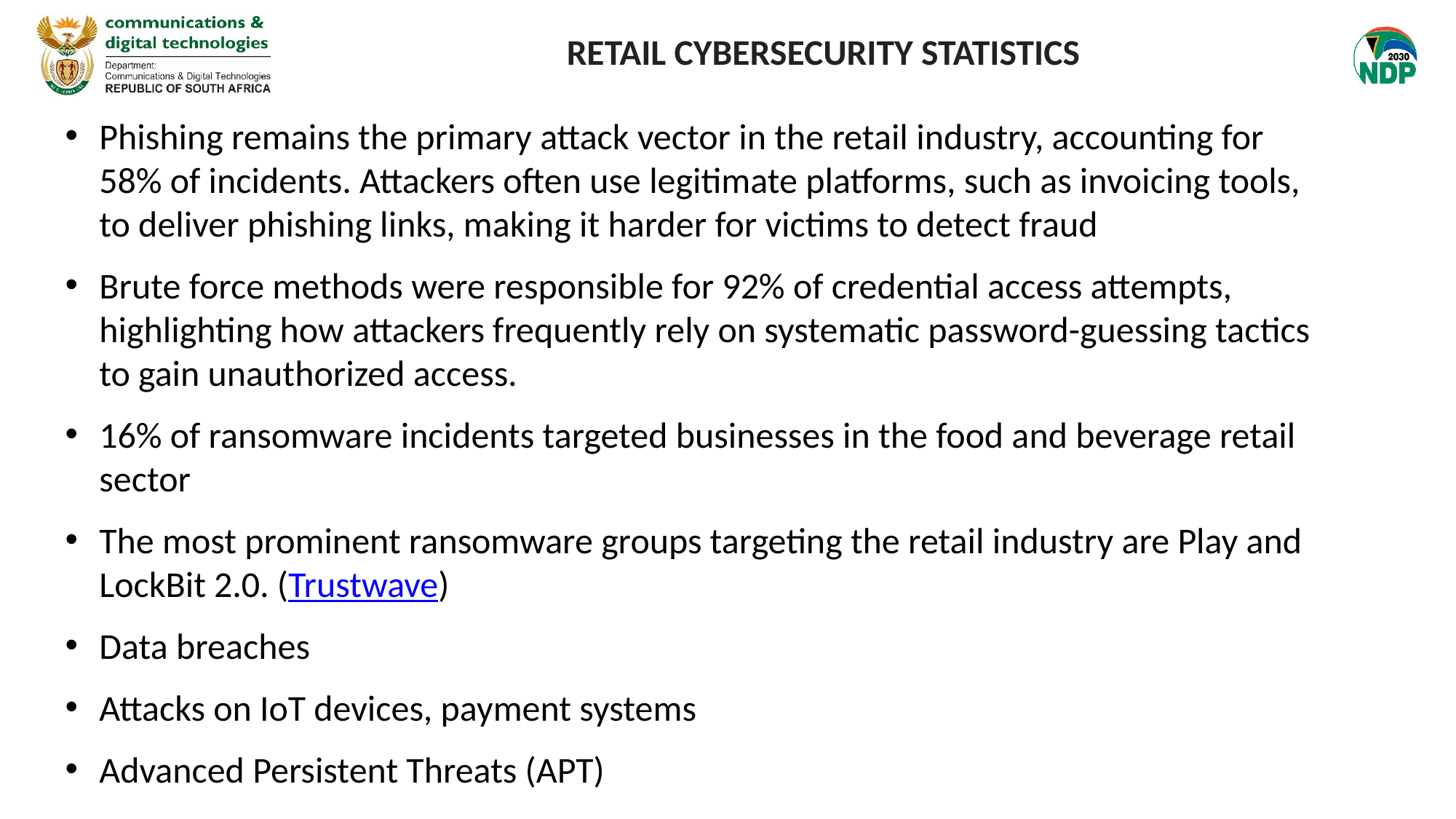

# Retail Cybersecurity Statistics
Phishing remains the primary attack vector in the retail industry, accounting for 58% of incidents. Attackers often use legitimate platforms, such as invoicing tools, to deliver phishing links, making it harder for victims to detect fraud​
Brute force methods were responsible for 92% of credential access attempts, highlighting how attackers frequently rely on systematic password-guessing tactics to gain unauthorized access.
16% of ransomware incidents targeted businesses in the food and beverage retail sector
The most prominent ransomware groups targeting the retail industry are Play and LockBit 2.0. (Trustwave)
Data breaches
Attacks on IoT devices, payment systems
Advanced Persistent Threats (APT)